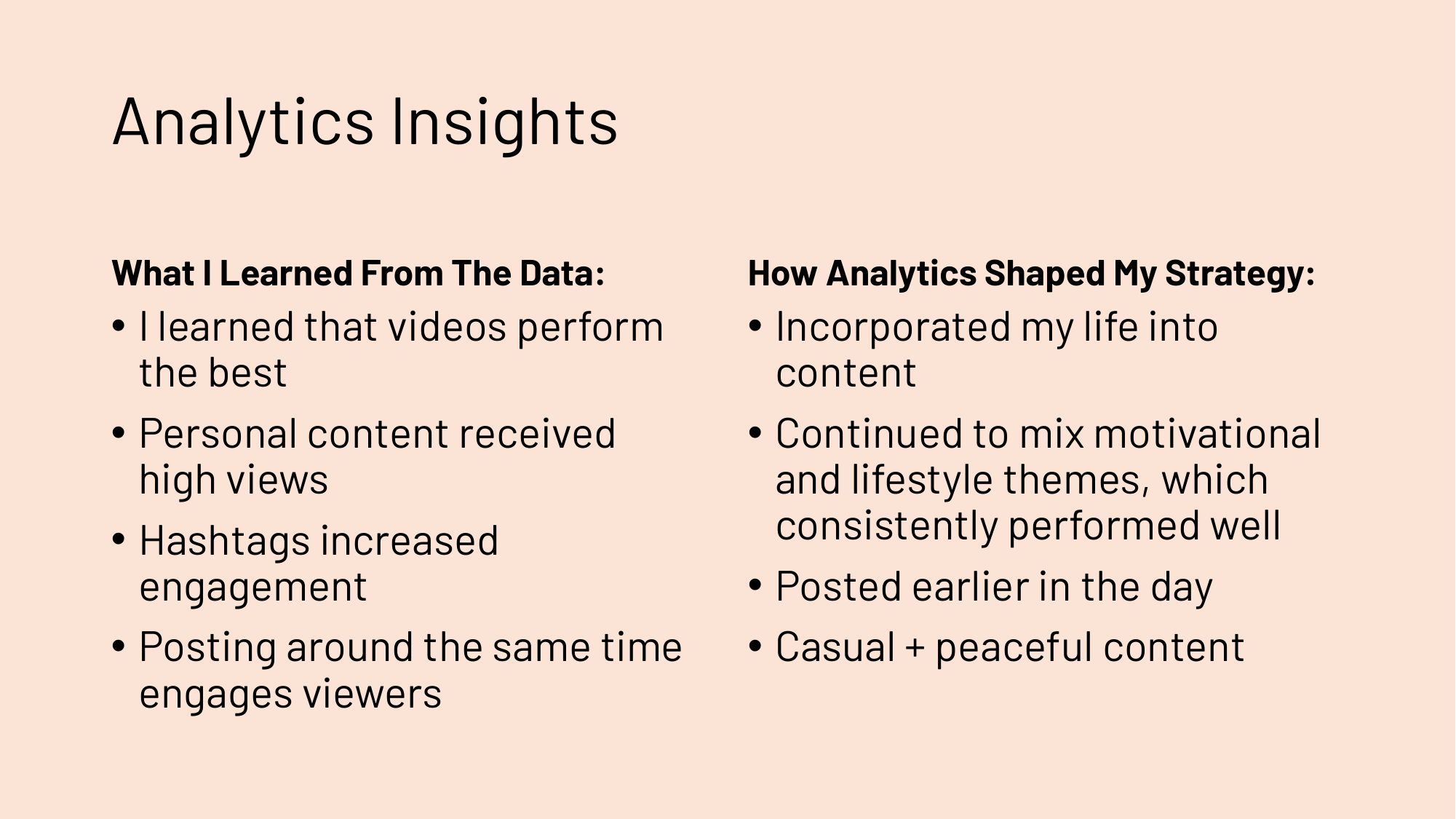

# Analytics Insights
What I Learned From The Data:
How Analytics Shaped My Strategy:
I learned that videos perform the best
Personal content received high views
Hashtags increased engagement
Posting around the same time engages viewers

Incorporated my life into content
Continued to mix motivational and lifestyle themes, which consistently performed well
Posted earlier in the day
Casual + peaceful content